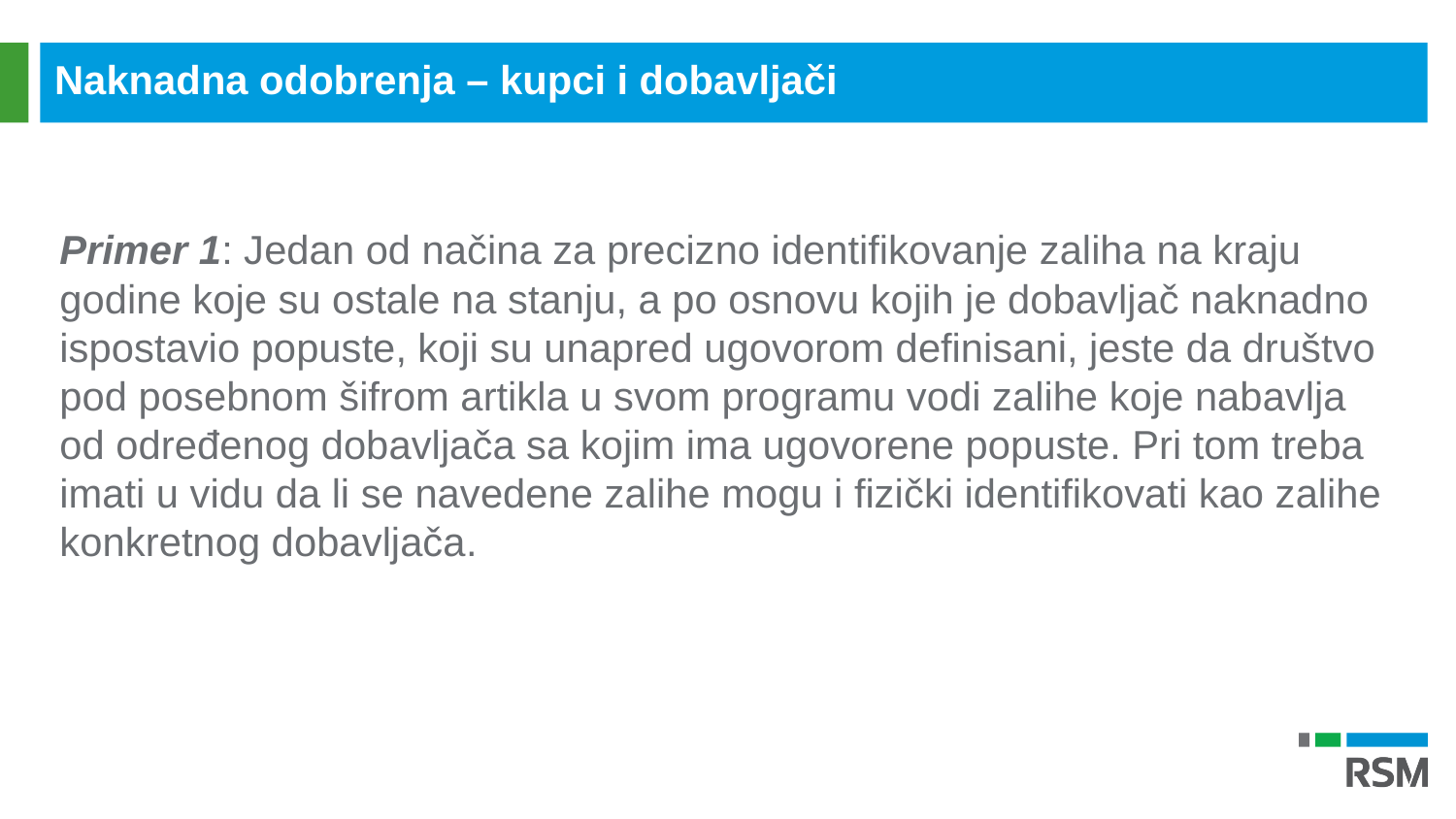

Naknadna odobrenja – kupci i dobavljači

Primer 1: Jedan od načina za precizno identifikovanje zaliha na kraju godine koje su ostale na stanju, a po osnovu kojih je dobavljač naknadno ispostavio popuste, koji su unapred ugovorom definisani, jeste da društvo pod posebnom šifrom artikla u svom programu vodi zalihe koje nabavlja od određenog dobavljača sa kojim ima ugovorene popuste. Pri tom treba imati u vidu da li se navedene zalihe mogu i fizički identifikovati kao zalihe konkretnog dobavljača.